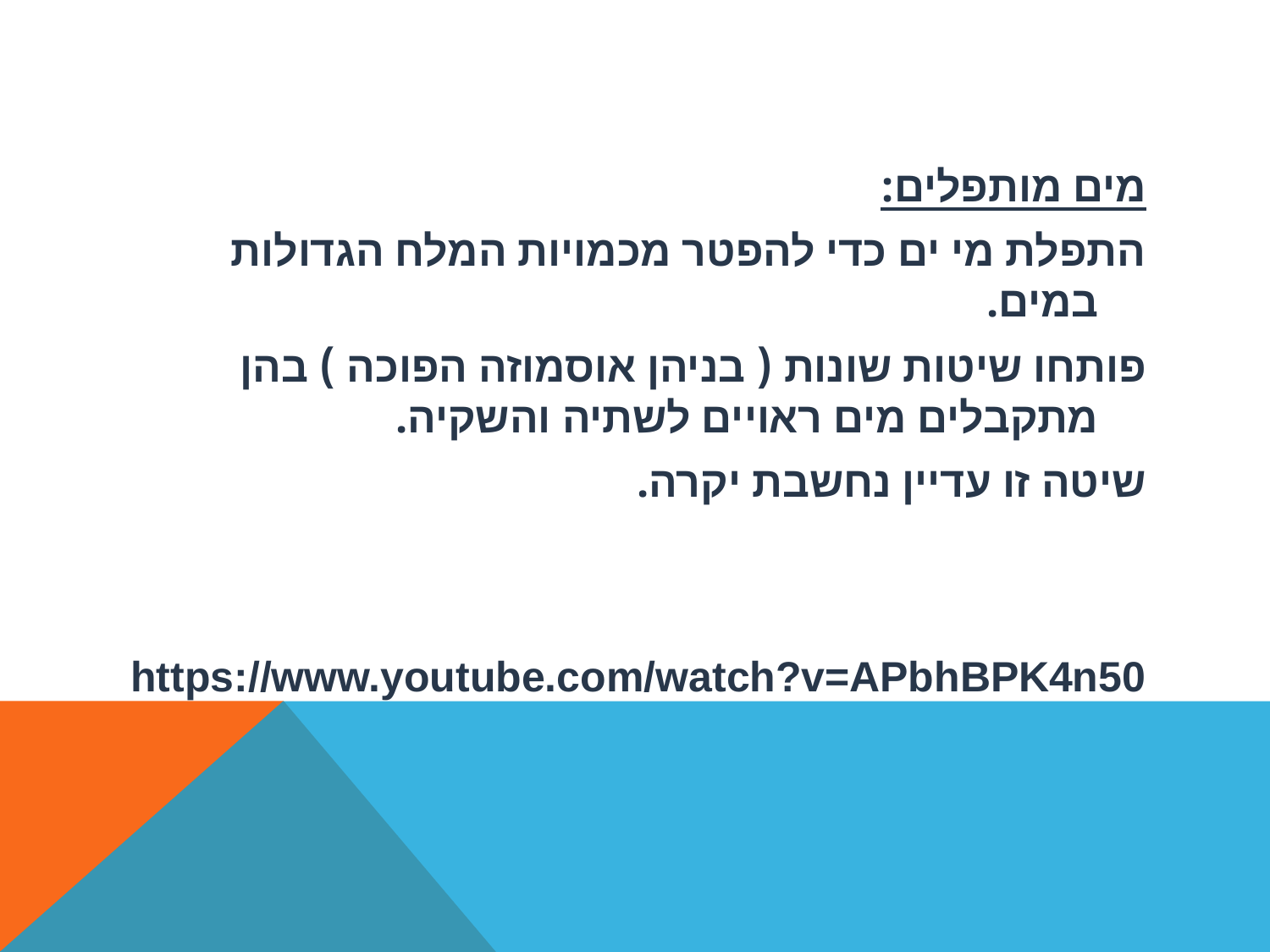

#
מים מותפלים:
התפלת מי ים כדי להפטר מכמויות המלח הגדולות במים.
פותחו שיטות שונות ( בניהן אוסמוזה הפוכה ) בהן מתקבלים מים ראויים לשתיה והשקיה.
שיטה זו עדיין נחשבת יקרה.

https://www.youtube.com/watch?v=APbhBPK4n50